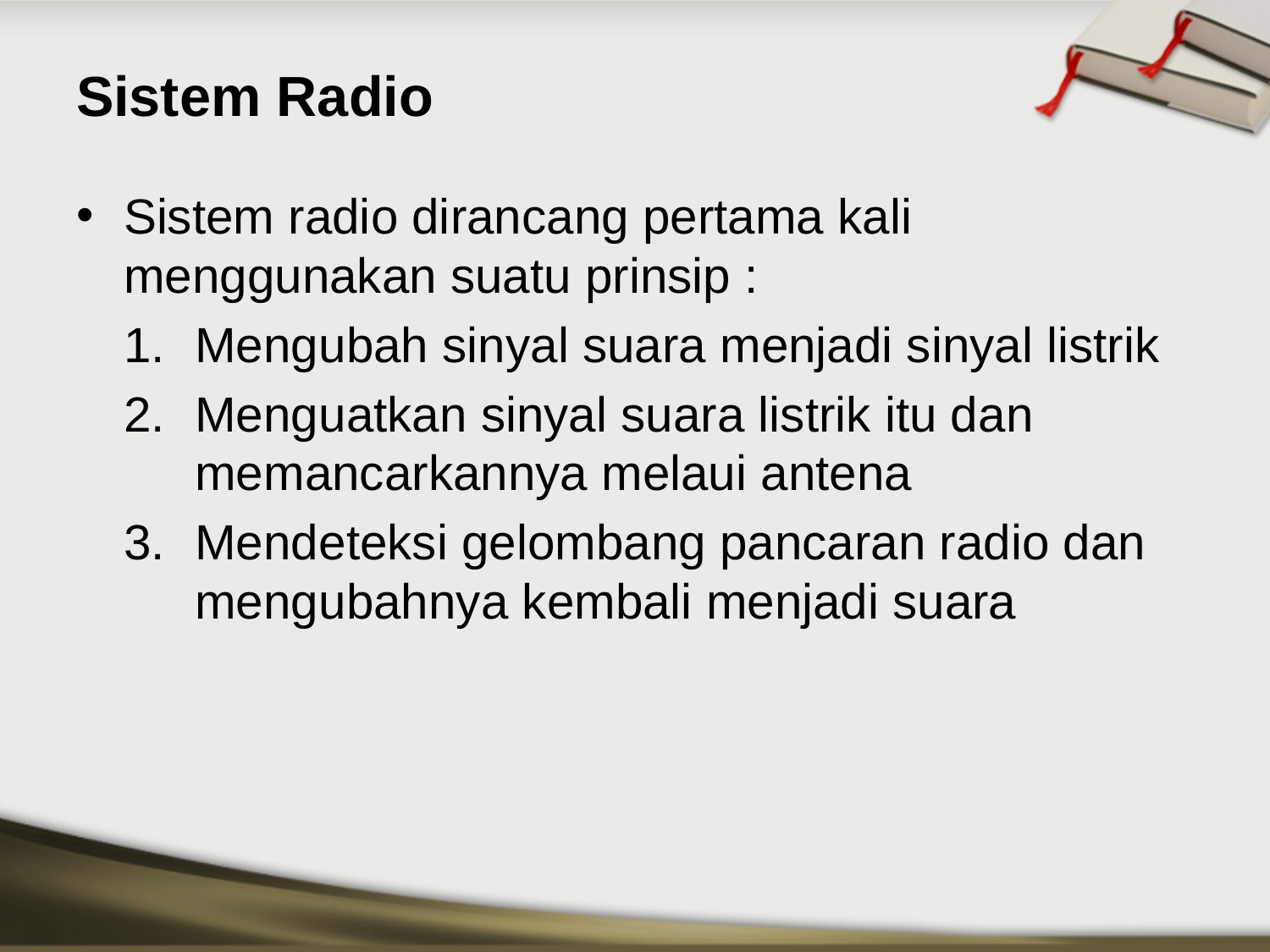

# Sistem Radio
Sistem radio dirancang pertama kali menggunakan suatu prinsip :
Mengubah sinyal suara menjadi sinyal listrik
Menguatkan sinyal suara listrik itu dan memancarkannya melaui antena
Mendeteksi gelombang pancaran radio dan mengubahnya kembali menjadi suara